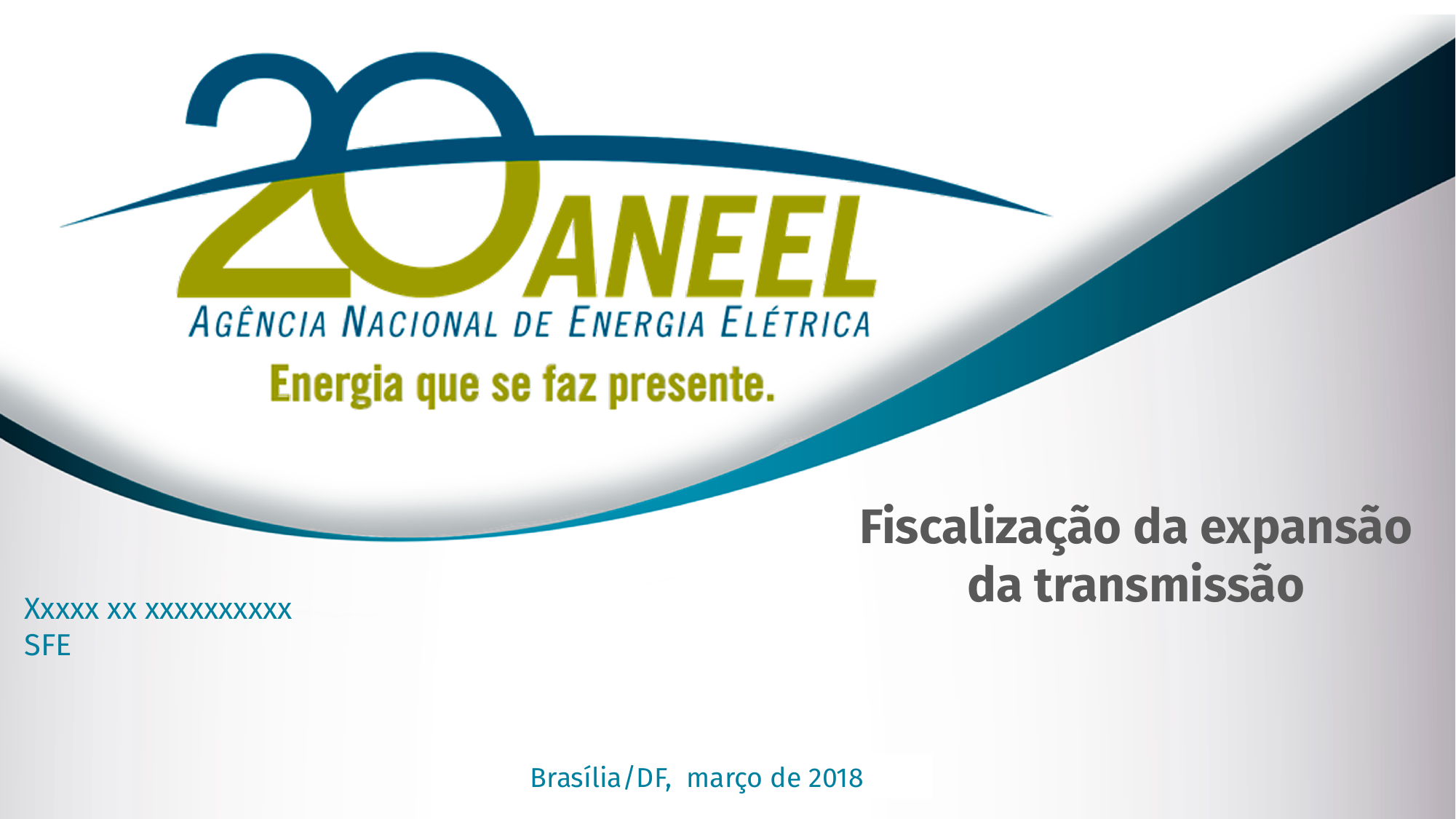

# Fiscalização da expansão da transmissão
Xxxxx xx xxxxxxxxxx
SFE
Brasília/DF,  março de 2018